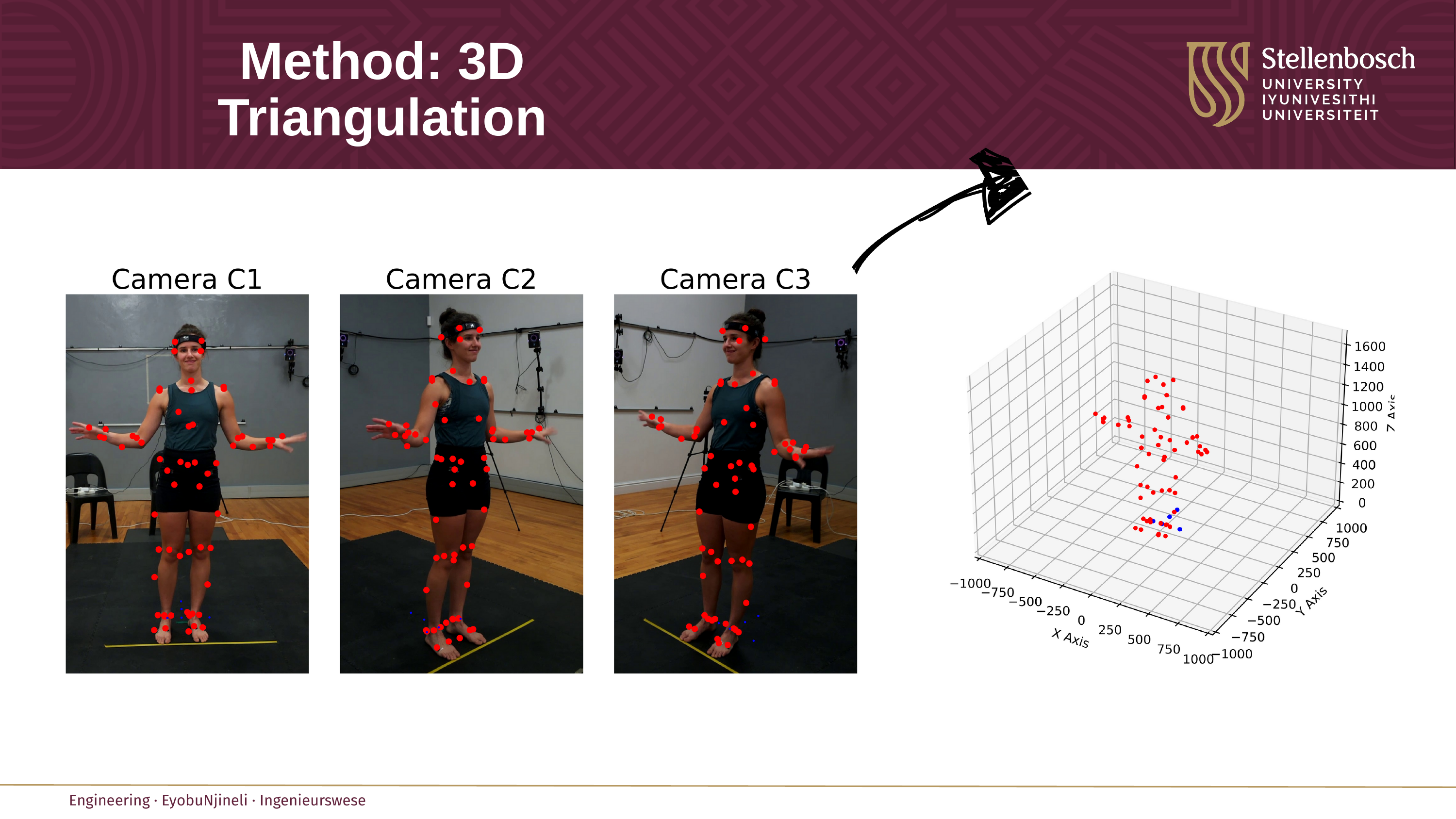

Method: 3D Triangulation

Engineering · EyobuNjineli · Ingenieurswese